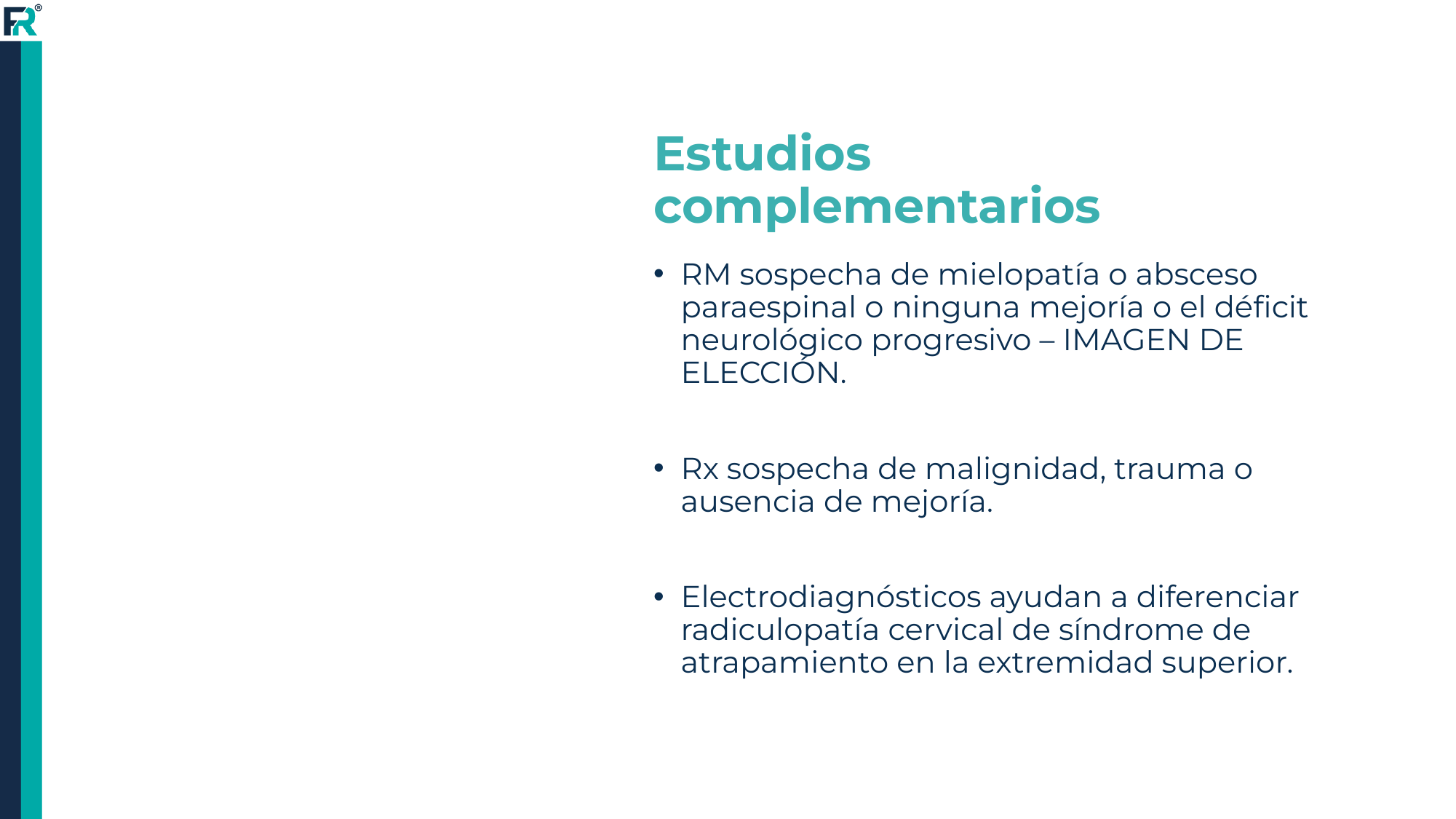

# Estudios complementarios
RM sospecha de mielopatía o absceso paraespinal o ninguna mejoría o el déficit neurológico progresivo – IMAGEN DE ELECCIÓN.

Rx sospecha de malignidad, trauma o ausencia de mejoría.

Electrodiagnósticos ayudan a diferenciar radiculopatía cervical de síndrome de atrapamiento en la extremidad superior.